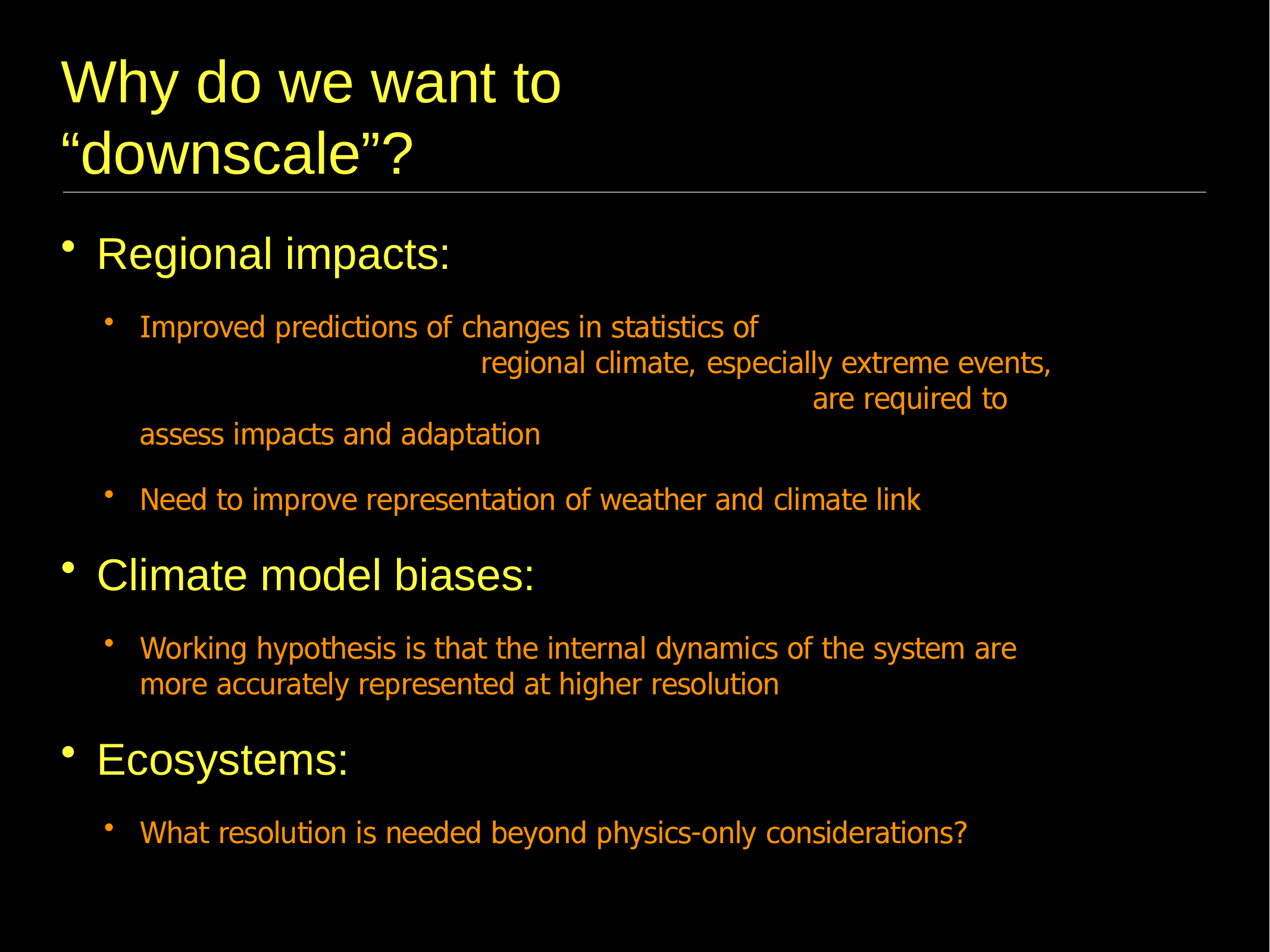

# Why do we want to “downscale”?
Regional impacts:
Improved predictions of changes in statistics of                                                                       regional climate, especially extreme events,                                                                            are required to assess impacts and adaptation
Need to improve representation of weather and climate link
Climate model biases:
Working hypothesis is that the internal dynamics of the system are more accurately represented at higher resolution
Ecosystems:
What resolution is needed beyond physics-only considerations?